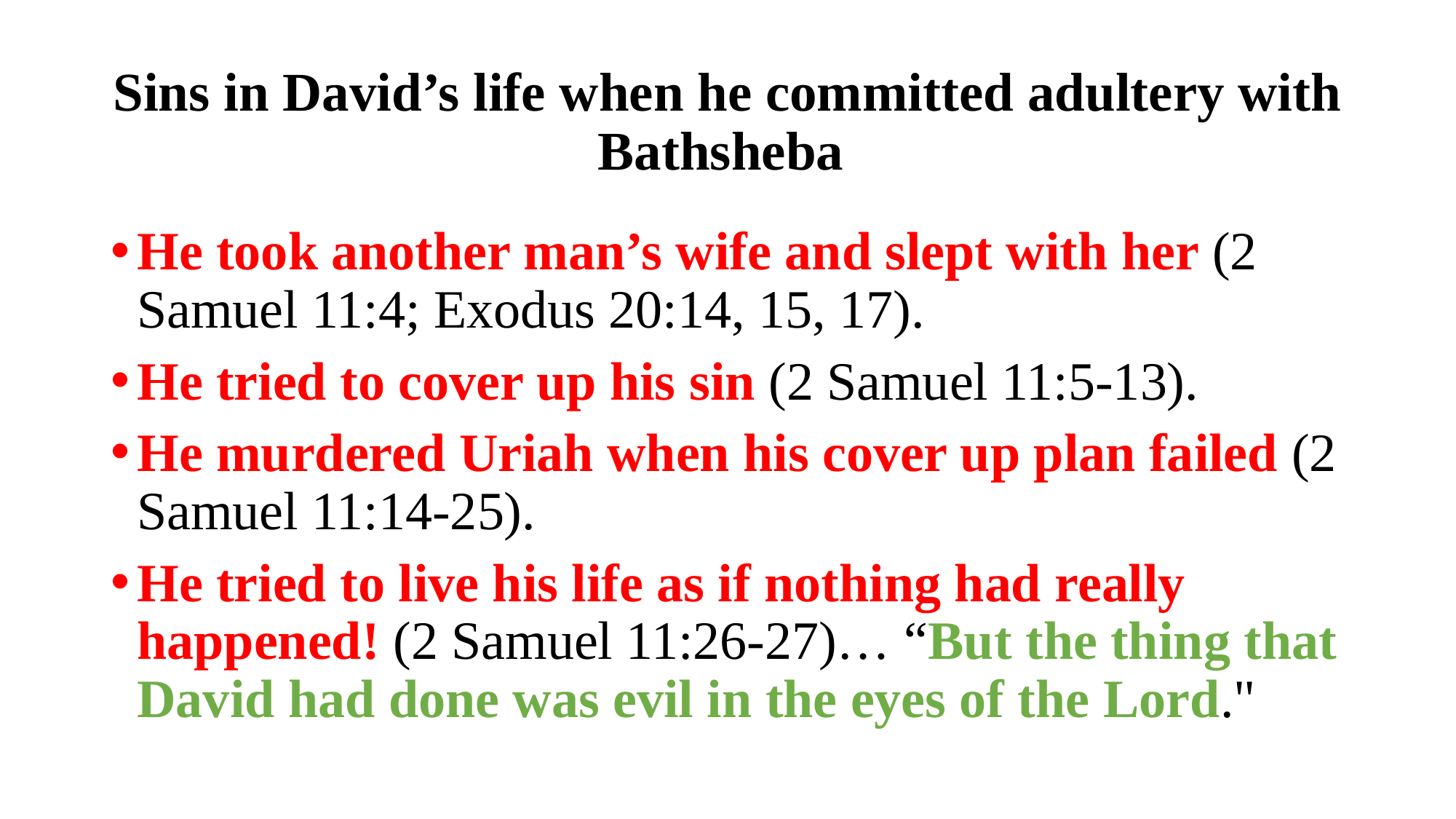

# Sins in David’s life when he committed adultery with Bathsheba
He took another man’s wife and slept with her (2 Samuel 11:4; Exodus 20:14, 15, 17).
He tried to cover up his sin (2 Samuel 11:5-13).
He murdered Uriah when his cover up plan failed (2 Samuel 11:14-25).
He tried to live his life as if nothing had really happened! (2 Samuel 11:26-27)… “But the thing that David had done was evil in the eyes of the Lord."